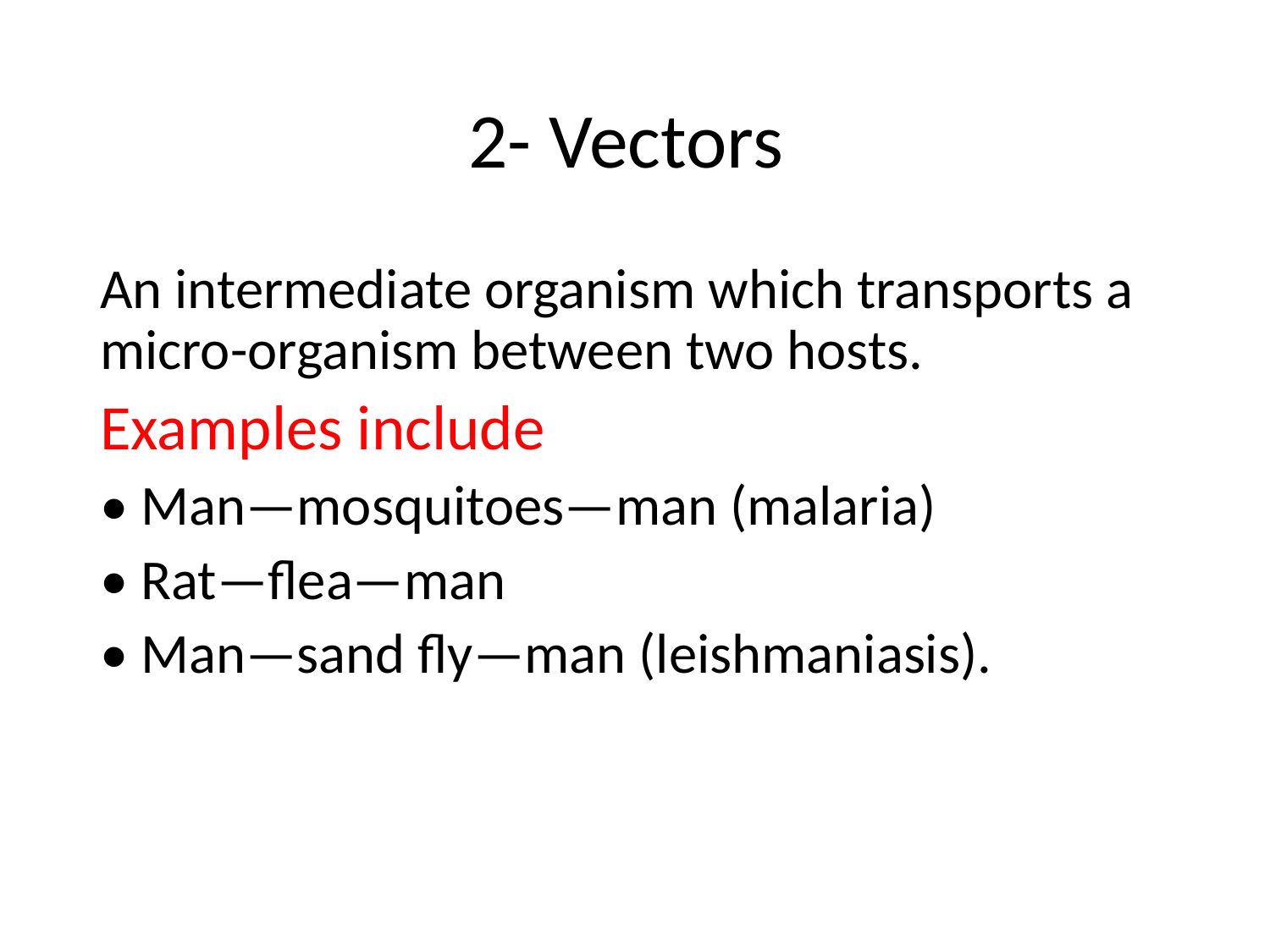

# 2- Vectors
An intermediate organism which transports a micro-organism between two hosts.
Examples include
• Man—mosquitoes—man (malaria)
• Rat—flea—man
• Man—sand fly—man (leishmaniasis).